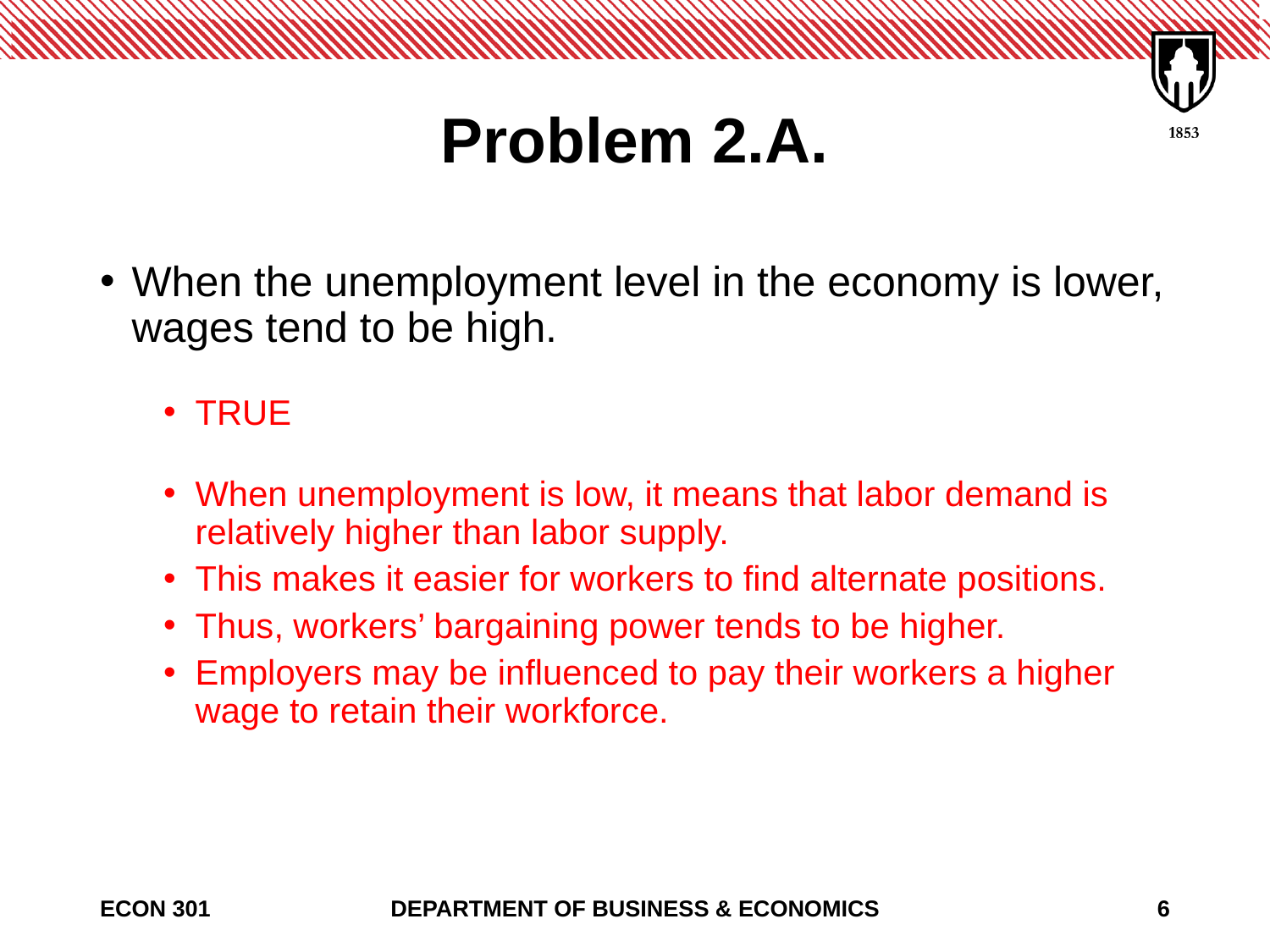

# Problem 2.A.
When the unemployment level in the economy is lower, wages tend to be high.

TRUE

When unemployment is low, it means that labor demand is relatively higher than labor supply.
This makes it easier for workers to find alternate positions.
Thus, workers’ bargaining power tends to be higher.
Employers may be influenced to pay their workers a higher wage to retain their workforce.
ECON 301
DEPARTMENT OF BUSINESS & ECONOMICS
6